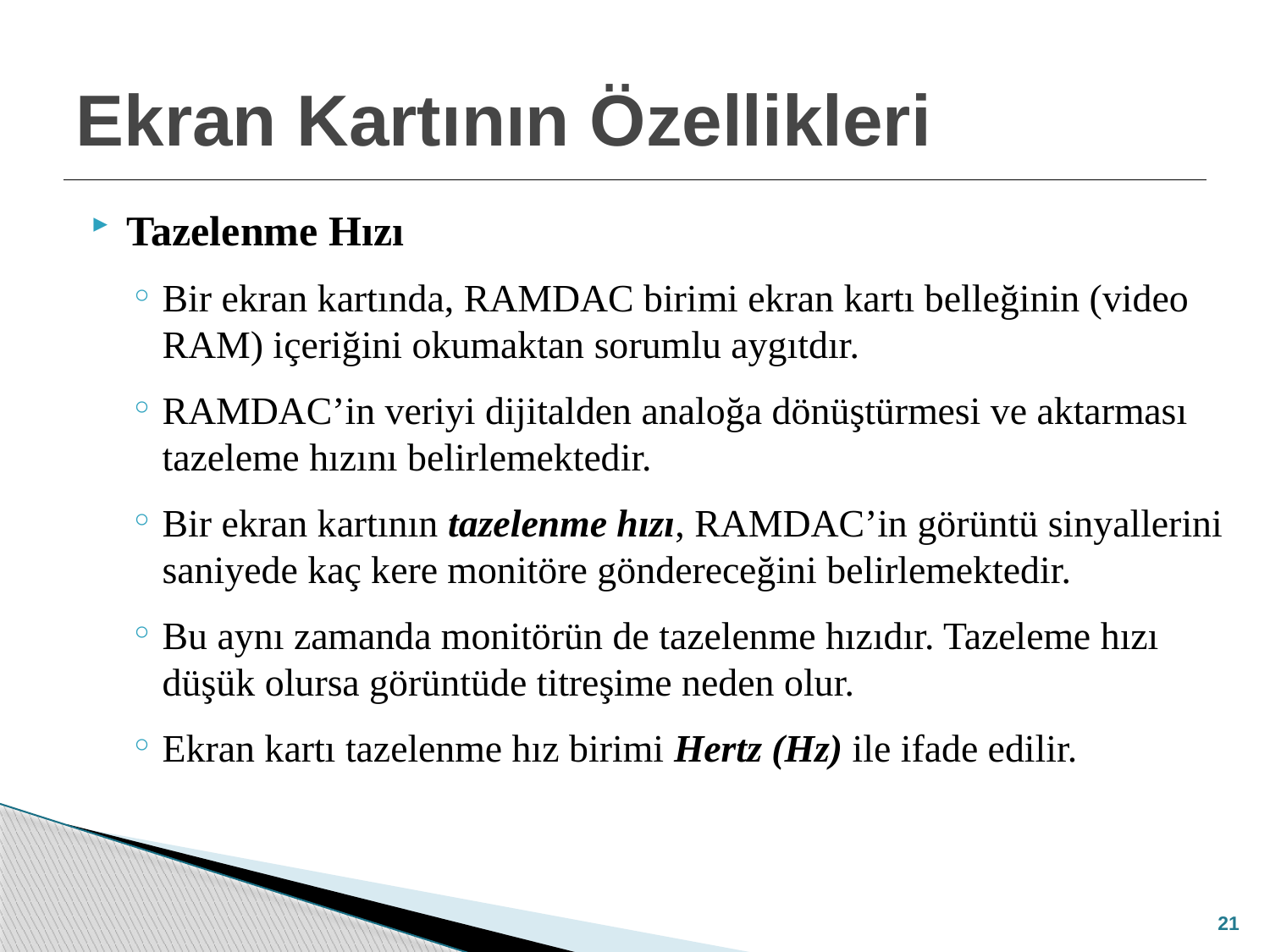

# Ekran Kartının Özellikleri
Tazelenme Hızı
Bir ekran kartında, RAMDAC birimi ekran kartı belleğinin (video RAM) içeriğini okumaktan sorumlu aygıtdır.
RAMDAC’in veriyi dijitalden analoğa dönüştürmesi ve aktarması tazeleme hızını belirlemektedir.
Bir ekran kartının tazelenme hızı, RAMDAC’in görüntü sinyallerini saniyede kaç kere monitöre göndereceğini belirlemektedir.
Bu aynı zamanda monitörün de tazelenme hızıdır. Tazeleme hızı düşük olursa görüntüde titreşime neden olur.
Ekran kartı tazelenme hız birimi Hertz (Hz) ile ifade edilir.
21